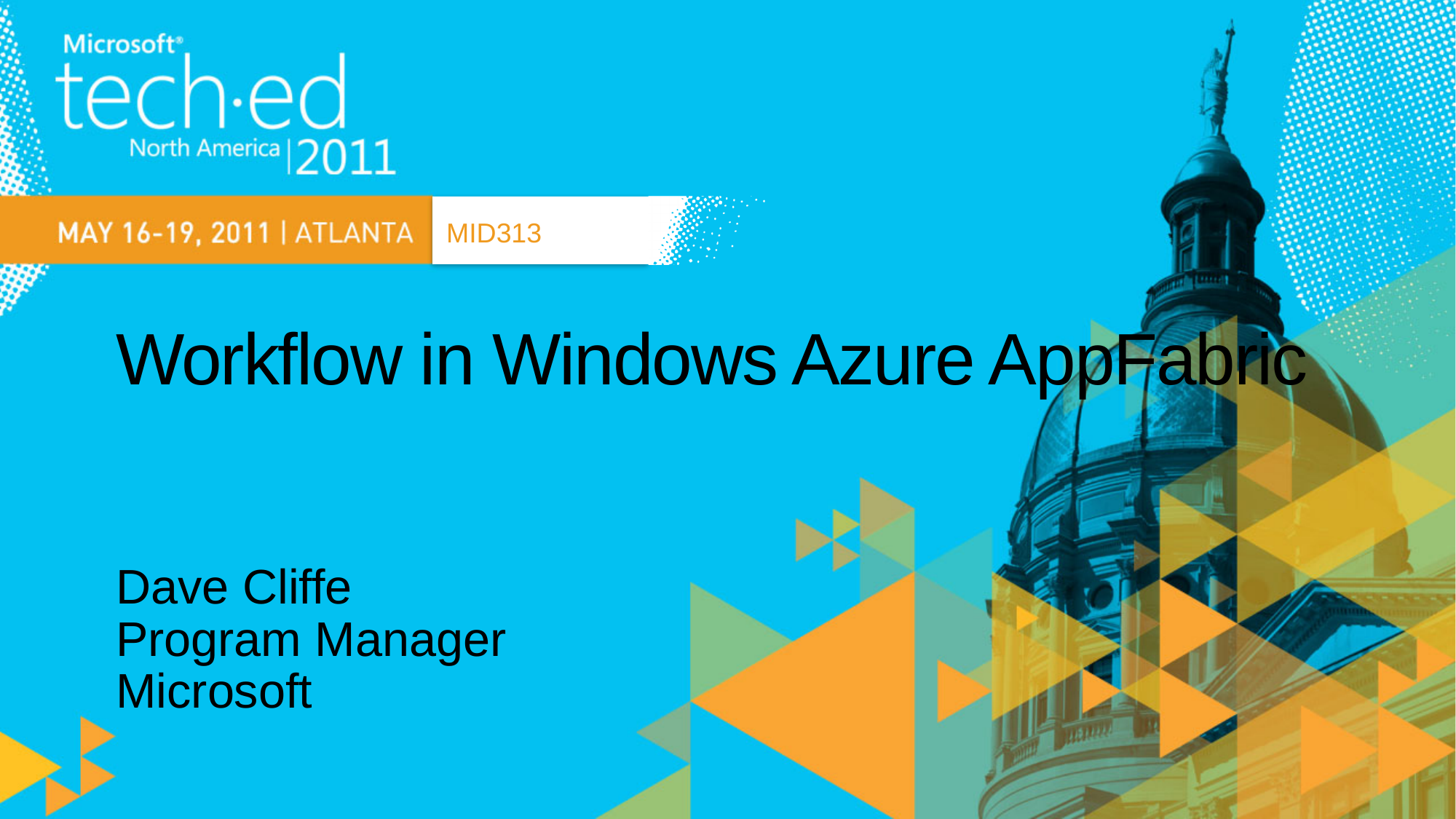

MID313
# Workflow in Windows Azure AppFabric
Dave Cliffe
Program Manager
Microsoft